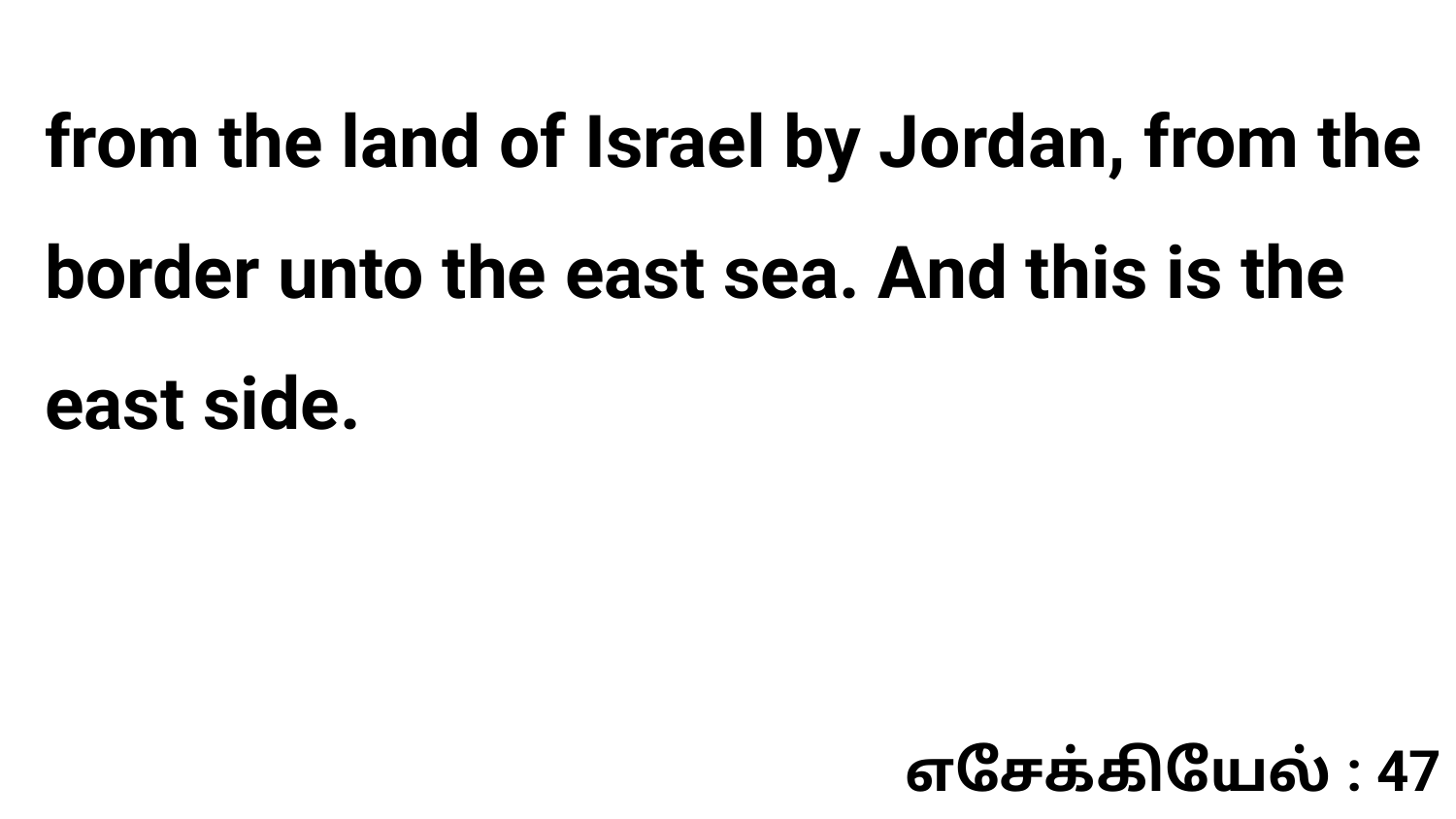

from the land of Israel by Jordan, from the border unto the east sea. And this is the east side.
எசேக்கியேல் : 47